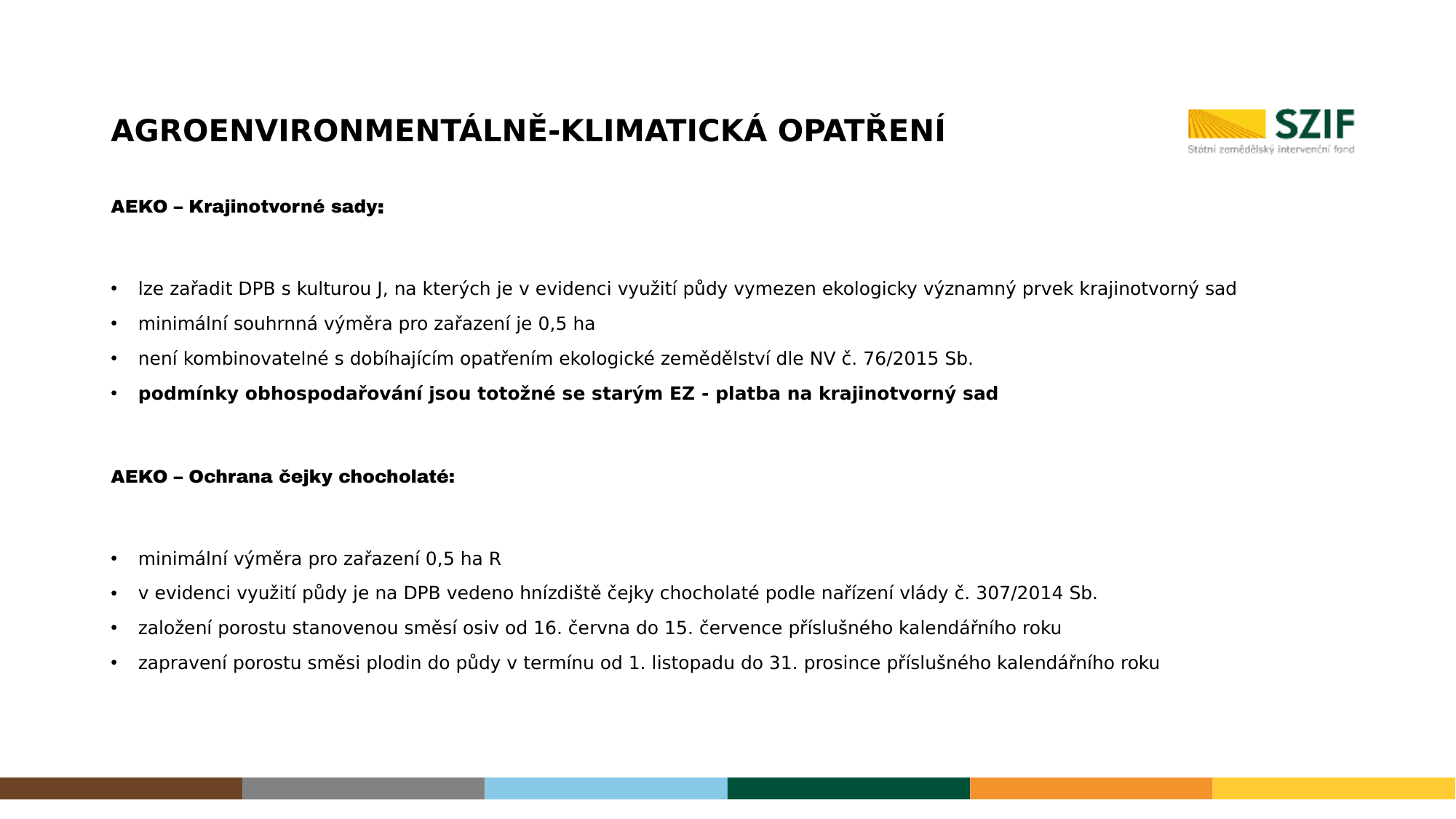

# Agroenvironmentálně-klimatická opatření
AEKO – Krajinotvorné sady:

lze zařadit DPB s kulturou J, na kterých je v evidenci využití půdy vymezen ekologicky významný prvek krajinotvorný sad
minimální souhrnná výměra pro zařazení je 0,5 ha
není kombinovatelné s dobíhajícím opatřením ekologické zemědělství dle NV č. 76/2015 Sb.
podmínky obhospodařování jsou totožné se starým EZ - platba na krajinotvorný sad

AEKO – Ochrana čejky chocholaté:

minimální výměra pro zařazení 0,5 ha R
v evidenci využití půdy je na DPB vedeno hnízdiště čejky chocholaté podle nařízení vlády č. 307/2014 Sb.
založení porostu stanovenou směsí osiv od 16. června do 15. července příslušného kalendářního roku
zapravení porostu směsi plodin do půdy v termínu od 1. listopadu do 31. prosince příslušného kalendářního roku